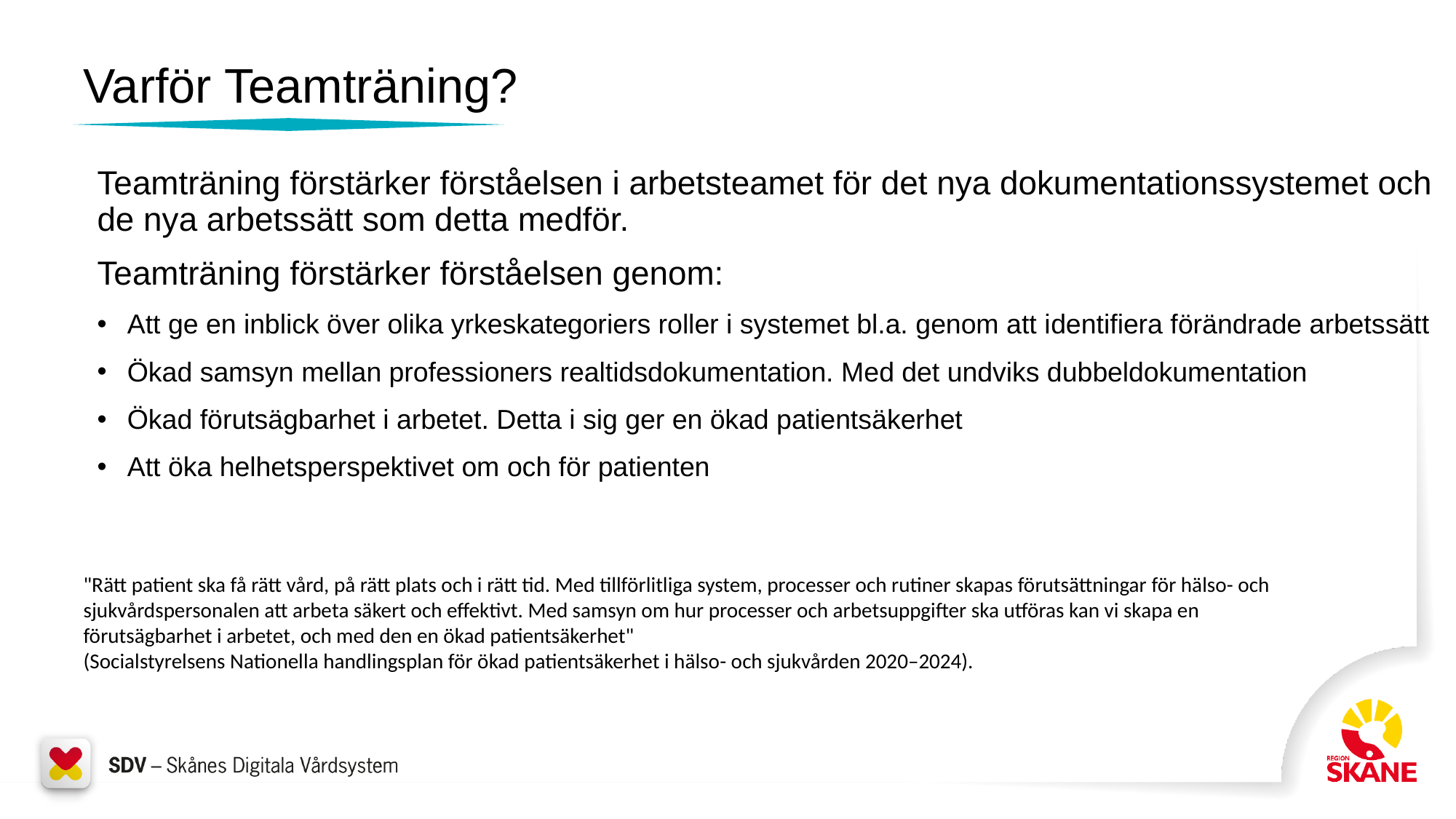

# Varför Teamträning?

Teamträning förstärker förståelsen i arbetsteamet för det nya dokumentationssystemet och de nya arbetssätt som detta medför.
Teamträning förstärker förståelsen genom:
Att ge en inblick över olika yrkeskategoriers roller i systemet bl.a. genom att identifiera förändrade arbetssätt
Ökad samsyn mellan professioners realtidsdokumentation. Med det undviks dubbeldokumentation
Ökad förutsägbarhet i arbetet. Detta i sig ger en ökad patientsäkerhet
Att öka helhetsperspektivet om och för patienten

"Rätt patient ska få rätt vård, på rätt plats och i rätt tid. Med tillförlitliga system, processer och rutiner skapas förutsättningar för hälso- och sjukvårdspersonalen att arbeta säkert och effektivt. Med samsyn om hur processer och arbetsuppgifter ska utföras kan vi skapa en förutsägbarhet i arbetet, och med den en ökad patientsäkerhet"
(Socialstyrelsens Nationella handlingsplan för ökad patientsäkerhet i hälso- och sjukvården 2020–2024).